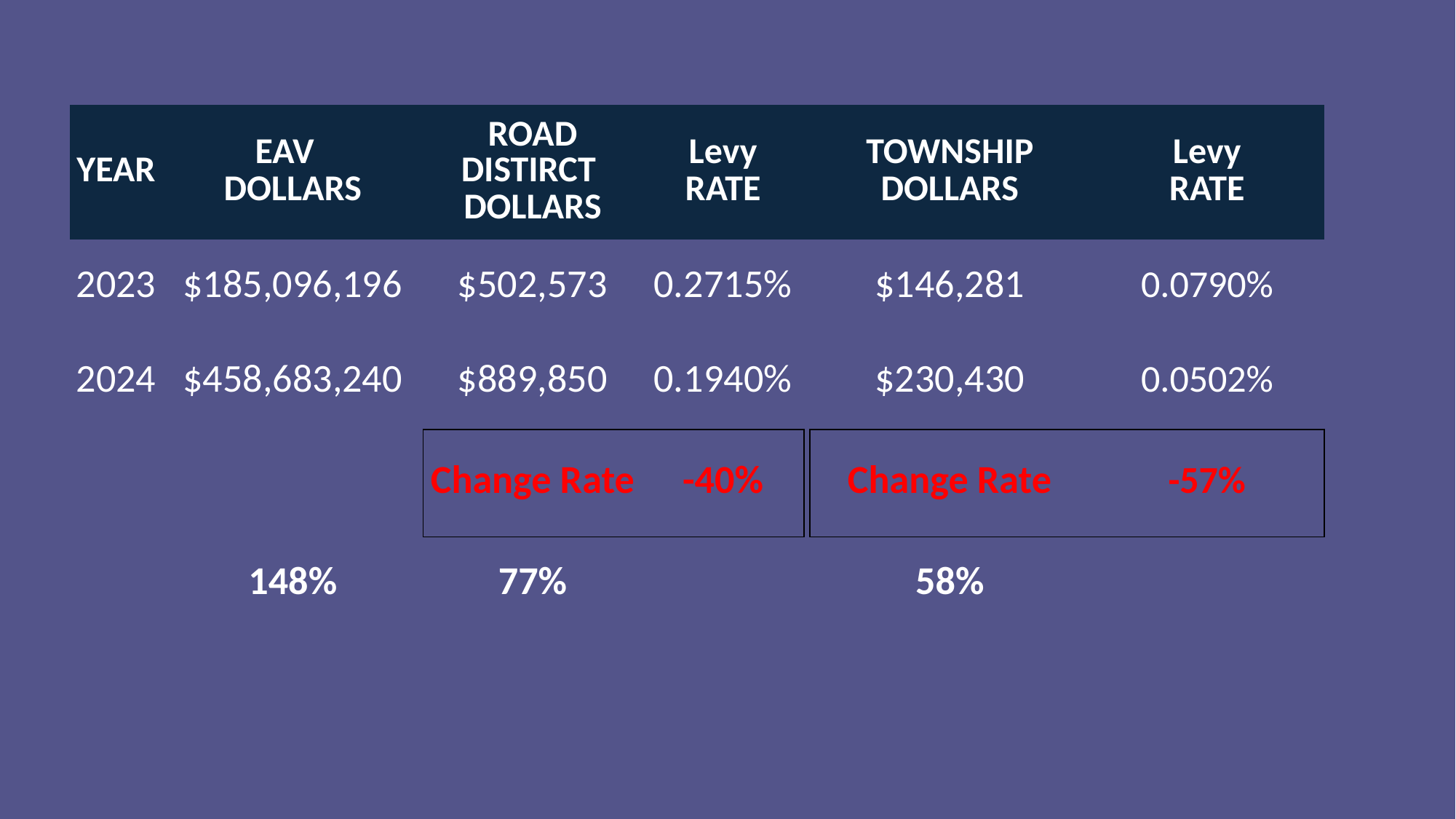

| YEAR | EAV DOLLARS | ROAD DISTIRCT DOLLARS | Levy RATE |  | TOWNSHIP DOLLARS | Levy RATE |
| --- | --- | --- | --- | --- | --- | --- |
| 2023 | $185,096,196 | $502,573 | 0.2715% |  | $146,281 | 0.0790% |
| 2024 | $458,683,240 | $889,850 | 0.1940% |  | $230,430 | 0.0502% |
|  |  | Change Rate | -40% |  | Change Rate | -57% |
|  | 148% | 77% |  |  | 58% |  |
|  |  |  |  |  |  |  |